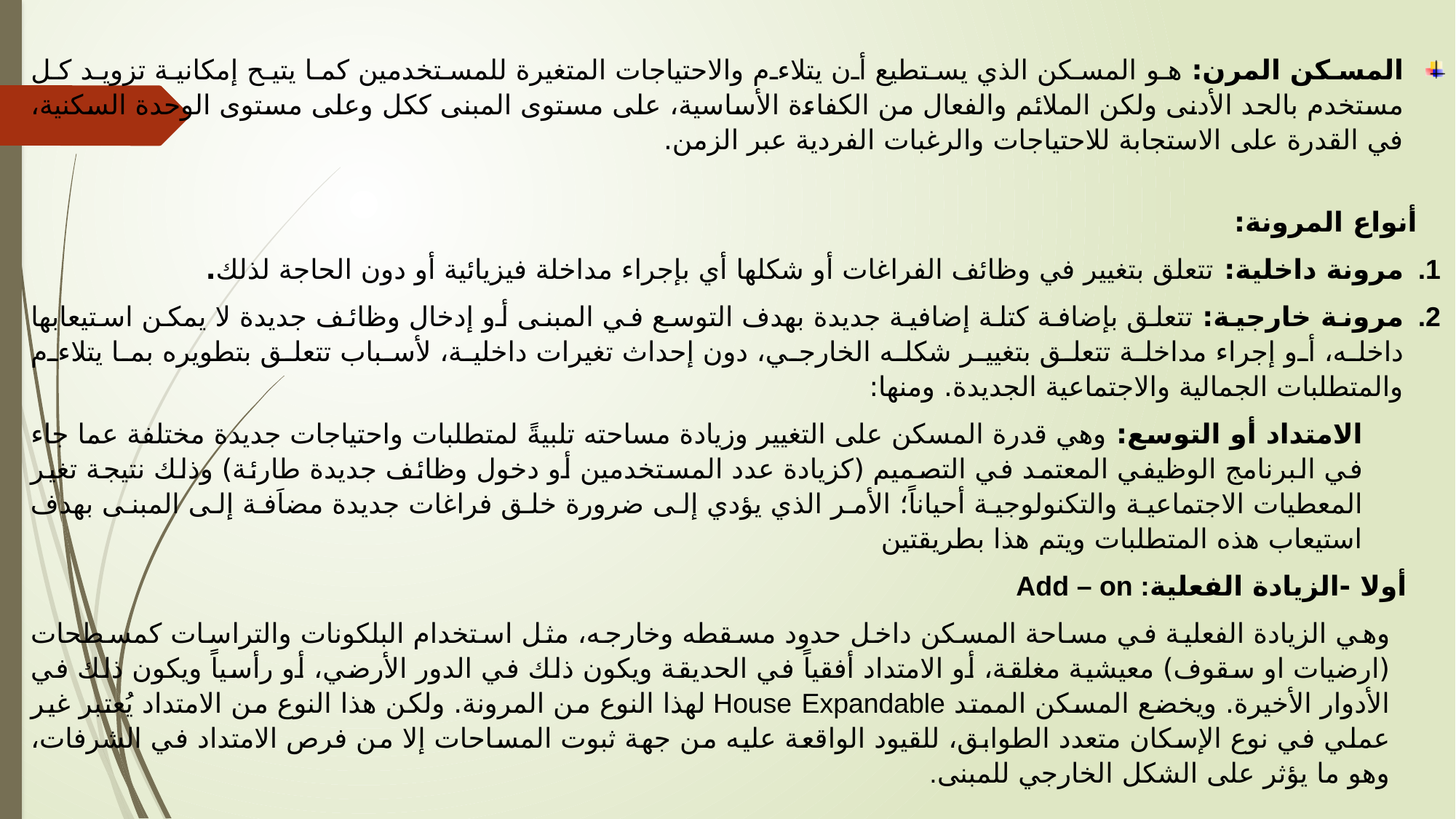

المسكن المرن: هو المسكن الذي يستطيع أن يتلاءم والاحتياجات المتغيرة للمستخدمين كما يتيح إمكانية تزويد كل مستخدم بالحد الأدنى ولكن الملائم والفعال من الكفاءة الأساسية، على مستوى المبنى ككل وعلى مستوى الوحدة السكنية، في القدرة على الاستجابة للاحتياجات والرغبات الفردية عبر الزمن.

أنواع المرونة:
مرونة داخلية: تتعلق بتغيير في وظائف الفراغات أو شكلها أي بإجراء مداخلة فيزيائية أو دون الحاجة لذلك.
مرونة خارجية: تتعلق بإضافة كتلة إضافية جديدة بهدف التوسع في المبنى أو إدخال وظائف جديدة لا يمكن استيعابها داخله، أو إجراء مداخلة تتعلق بتغيير شكله الخارجي، دون إحداث تغيرات داخلية، لأسباب تتعلق بتطويره بما يتلاءم والمتطلبات الجمالية والاجتماعية الجديدة. ومنها:
الامتداد أو التوسع: وهي قدرة المسكن على التغيير وزيادة مساحته تلبيةً لمتطلبات واحتياجات جديدة مختلفة عما جاء في البرنامج الوظيفي المعتمد في التصميم (كزيادة عدد المستخدمين أو دخول وظائف جديدة طارئة) وذلك نتيجة تغير المعطيات الاجتماعية والتكنولوجية أحياناً؛ الأمر الذي يؤدي إلى ضرورة خلق فراغات جديدة مضاَفة إلى المبنى بهدف استيعاب هذه المتطلبات ويتم هذا بطريقتين
    أولا -الزيادة الفعلية: Add – on
وهي الزيادة الفعلية في مساحة المسكن داخل حدود مسقطه وخارجه، مثل استخدام البلكونات والتراسات كمسطحات (ارضيات او سقوف) معيشية مغلقة، أو الامتداد أفقياً في الحديقة ويكون ذلك في الدور الأرضي، أو رأسياً ويكون ذلك في الأدوار الأخيرة. ويخضع المسكن الممتد House Expandable لهذا النوع من المرونة. ولكن هذا النوع من الامتداد يُعتبر غير عملي في نوع الإسكان متعدد الطوابق، للقيود الواقعة عليه من جهة ثبوت المساحات إلا من فرص الامتداد في الشرفات، وهو ما يؤثر على الشكل الخارجي للمبنى.